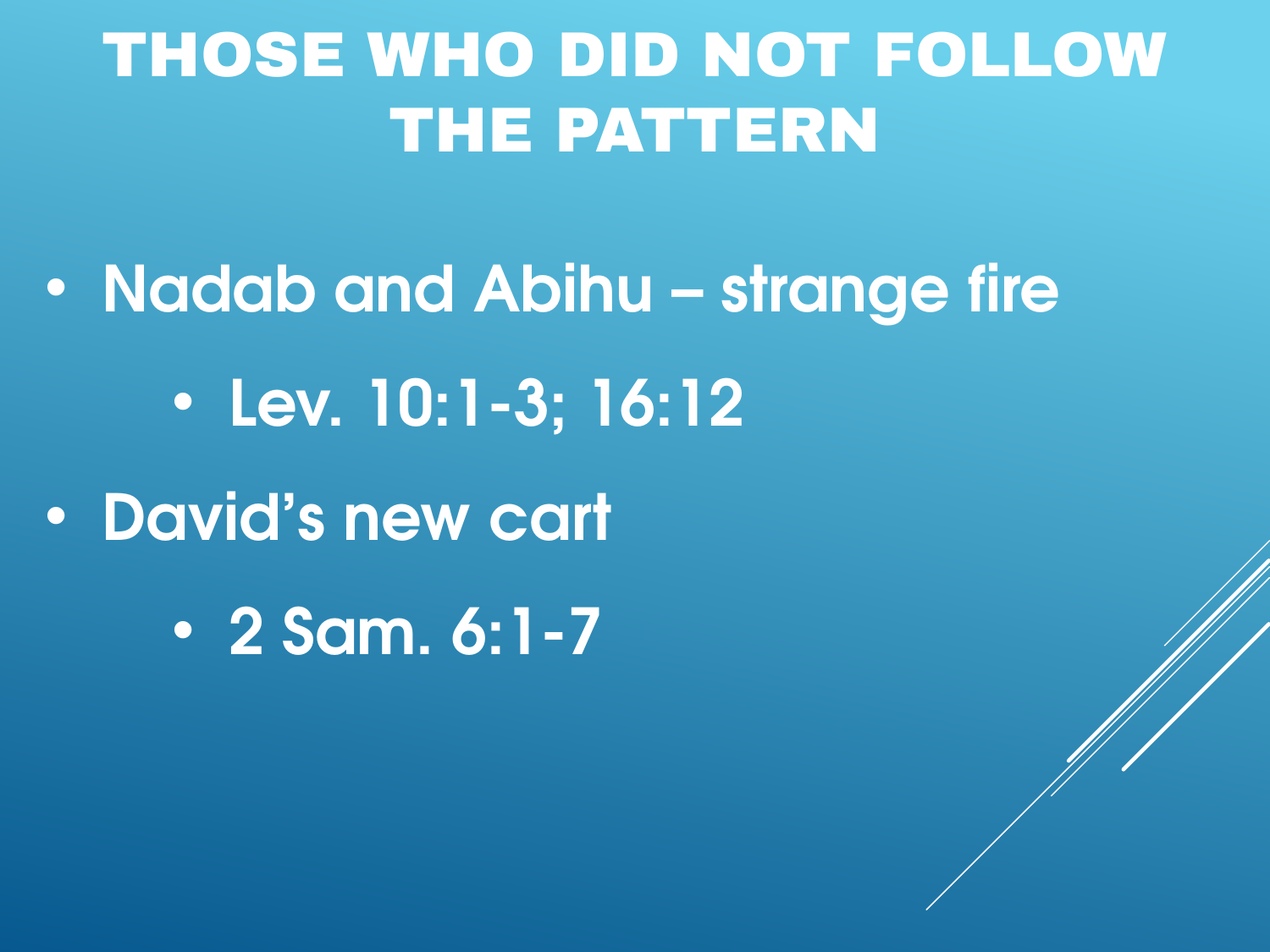

# Those who did NOT Follow the pattern
Nadab and Abihu – strange fire
Lev. 10:1-3; 16:12
David’s new cart
2 Sam. 6:1-7